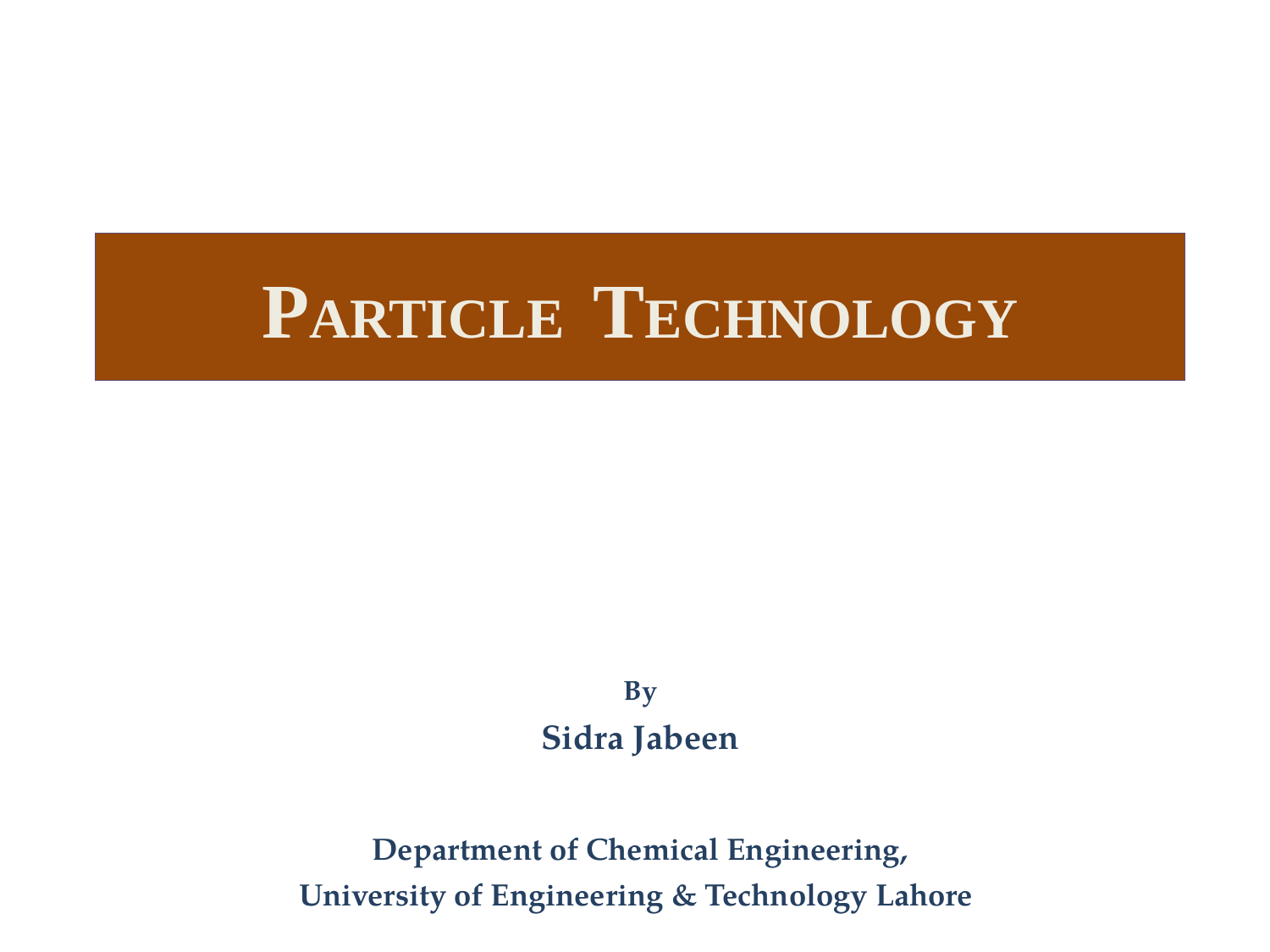

# PARTICLE  TECHNOLOGY
By
Sidra Jabeen

Department of Chemical Engineering,
University of Engineering & Technology Lahore